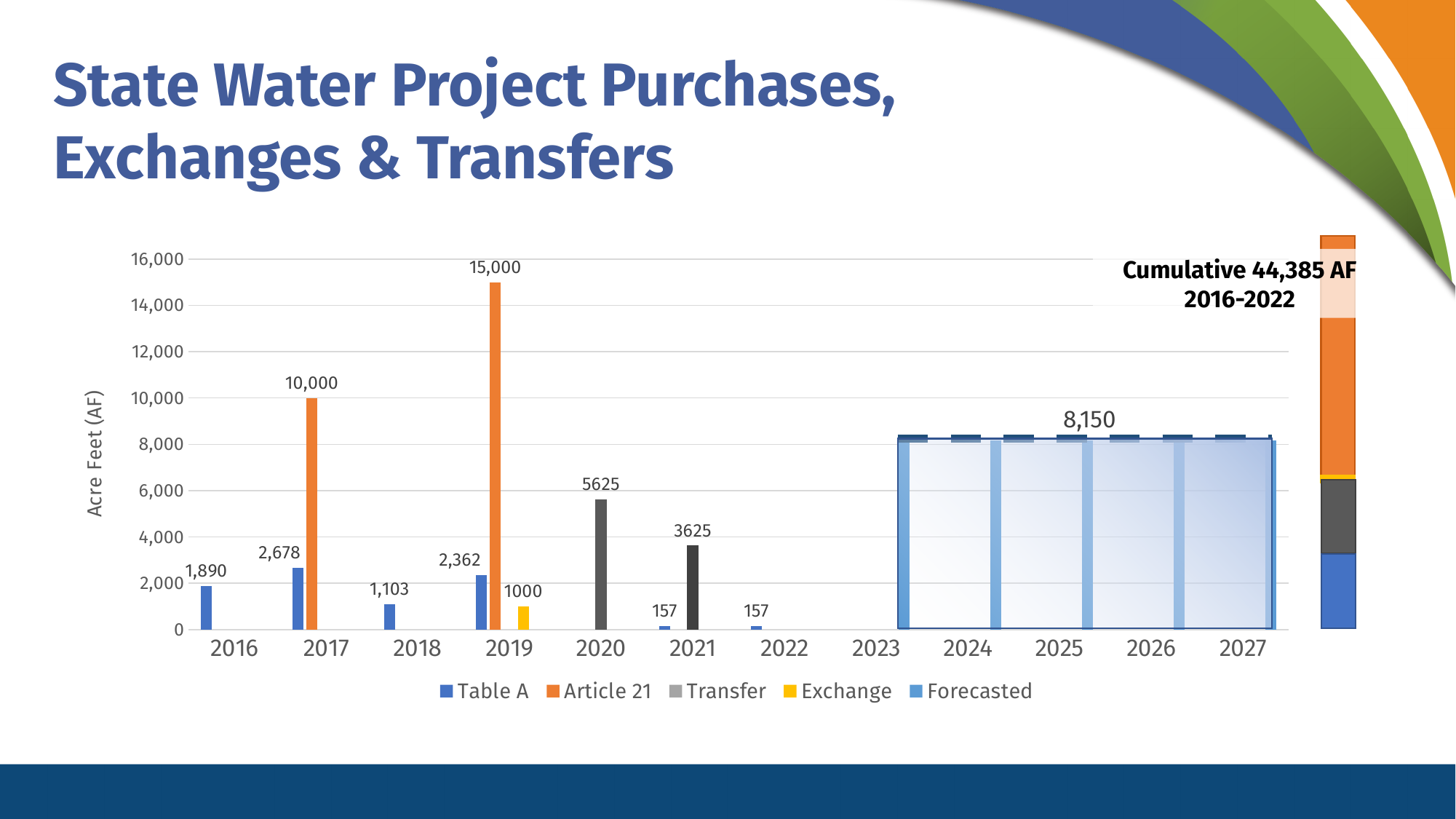

State Water Project Purchases, Exchanges & Transfers

### Chart

| Category | Table A | Article 21 | Transfer | Exchange | Forecasted |
|---|---|---|---|---|---|
| 2016 | 1890.0 | None | None | None | None |
| 2017 | 2678.0 | 10000.0 | None | None | None |
| 2018 | 1103.0 | None | None | None | None |
| 2019 | 2362.0 | 15000.0 | None | 1000.0 | None |
| 2020 | None | None | 5625.0 | None | None |
| 2021 | 157.0 | None | 3625.0 | None | None |
| 2022 | 157.0 | None | None | None | None |
| 2023 | None | None | None | None | 8175.0 |
| 2024 | None | None | None | None | 8175.0 |
| 2025 | None | None | None | None | 8175.0 |
| 2026 | None | None | None | None | 8175.0 |
| 2027 | None | None | None | None | 8175.0 |
Cumulative 44,385 AF
2016-2022
8,150